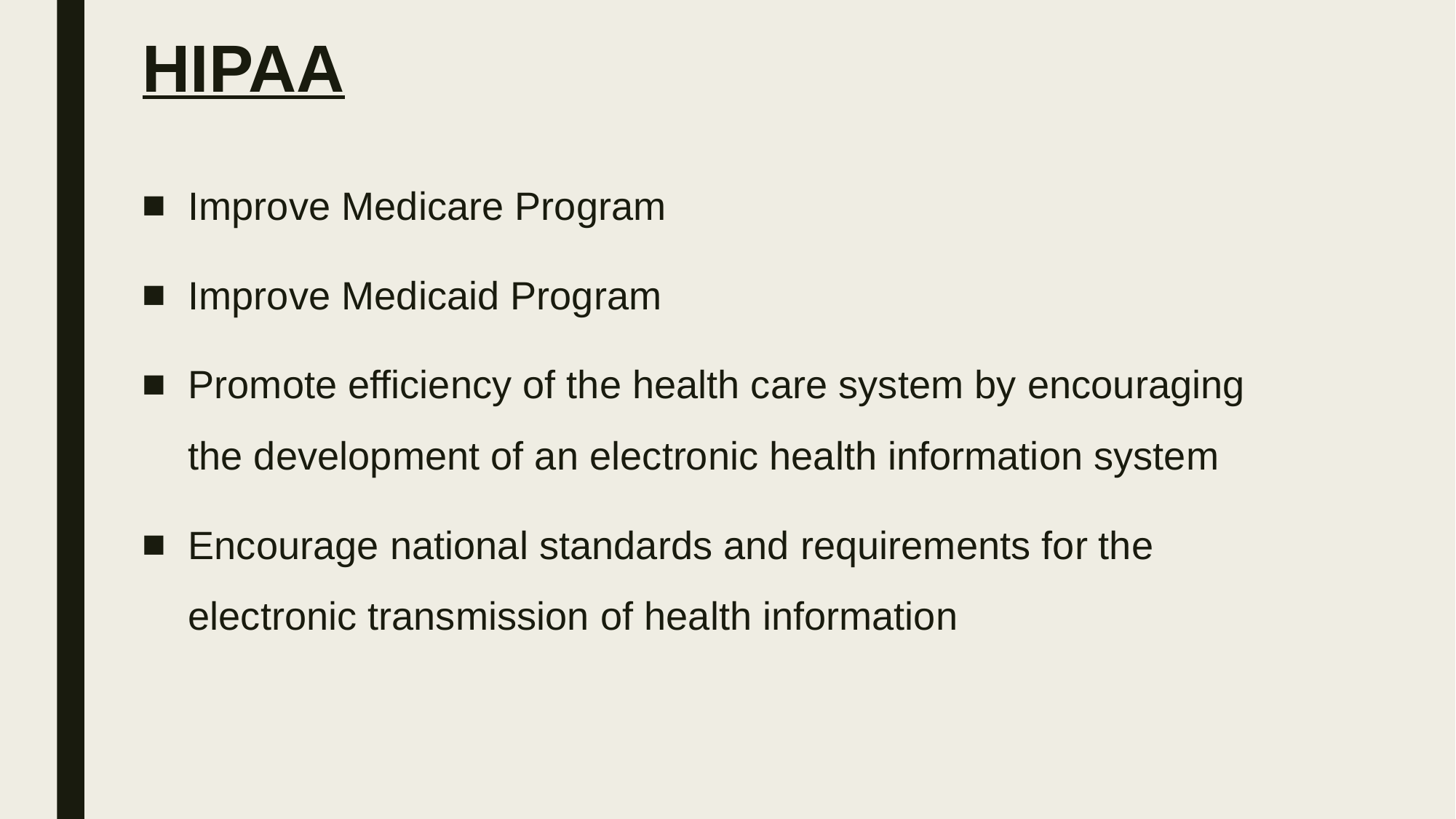

# HIPAA
Improve Medicare Program
Improve Medicaid Program
Promote efficiency of the health care system by encouraging the development of an electronic health information system
Encourage national standards and requirements for the electronic transmission of health information